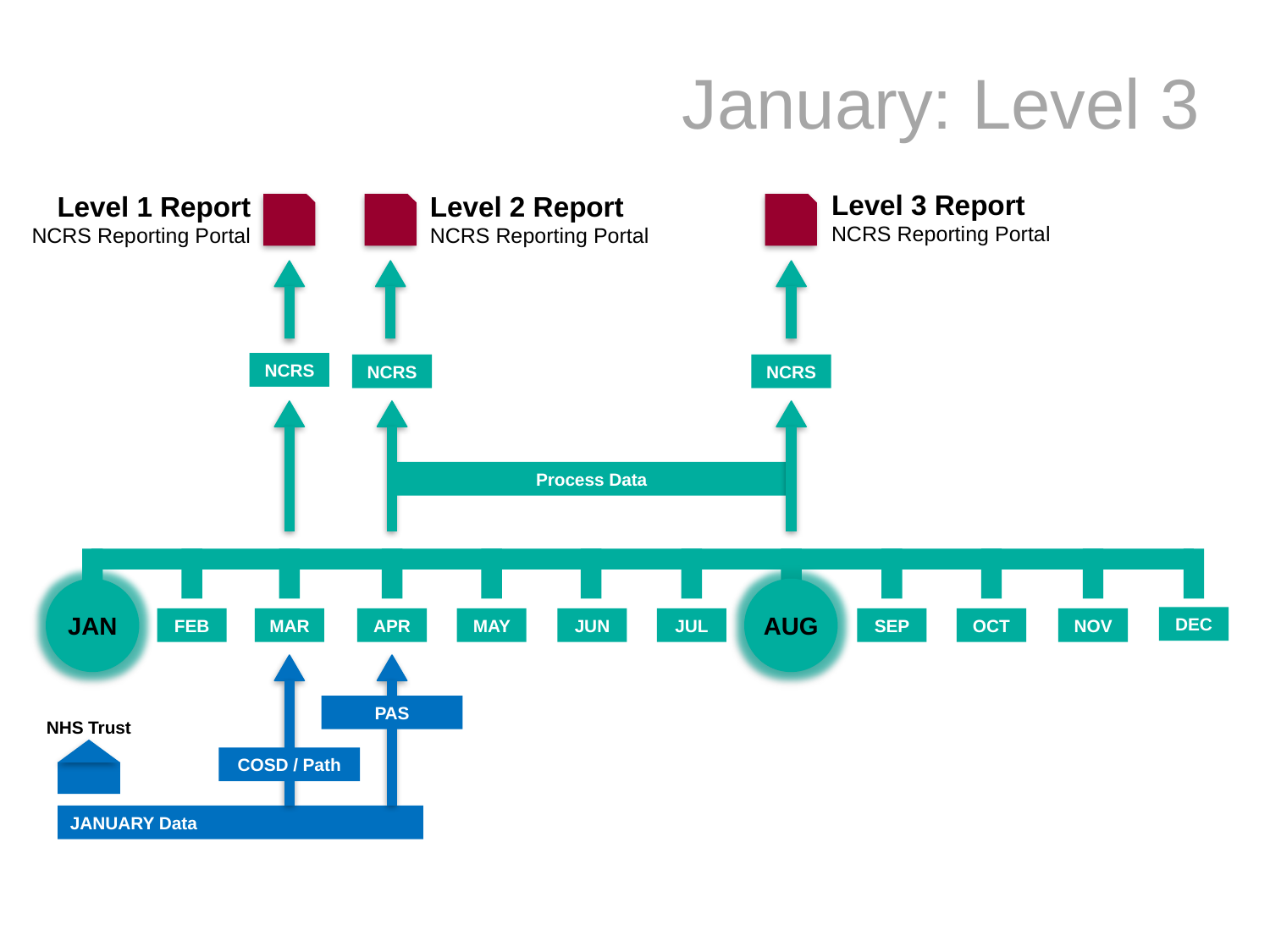

January: Level 3
Level 3 Report
NCRS Reporting Portal
Level 1 Report
NCRS Reporting Portal
Level 2 Report
NCRS Reporting Portal

NCRS
NCRS
NCRS

Process Data

JAN

AUG
DEC
NOV
JUL
APR
FEB
MAR
MAY
JUN
AUG
SEP
OCT
PAS
NHS Trust

COSD / Path
JANUARY Data